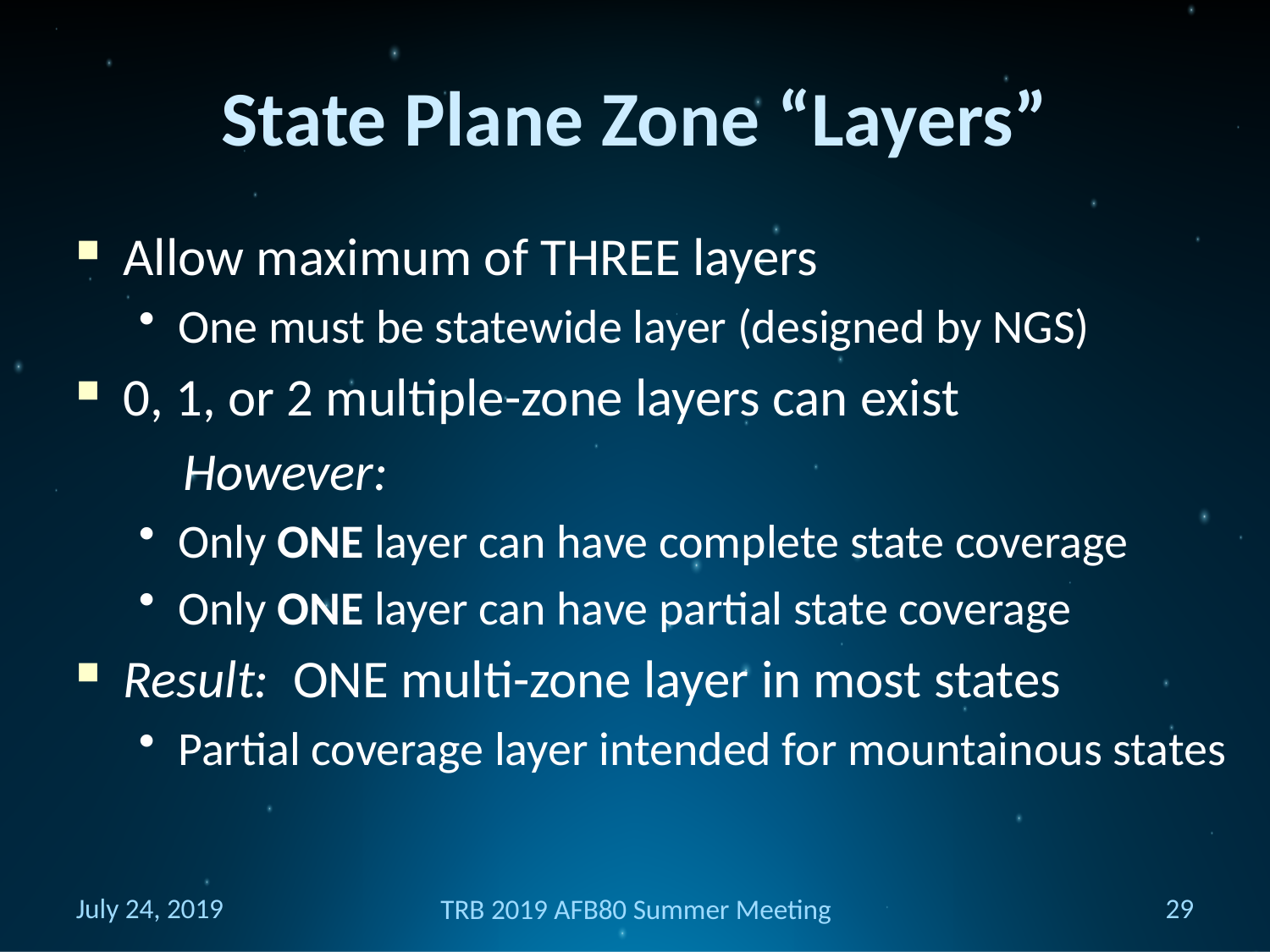

# State Plane Zone “Layers”
Allow maximum of THREE layers
One must be statewide layer (designed by NGS)
0, 1, or 2 multiple-zone layers can exist
	However:
Only ONE layer can have complete state coverage
Only ONE layer can have partial state coverage
Result:  ONE multi-zone layer in most states
Partial coverage layer intended for mountainous states

July 24, 2019
29
TRB 2019 AFB80 Summer Meeting